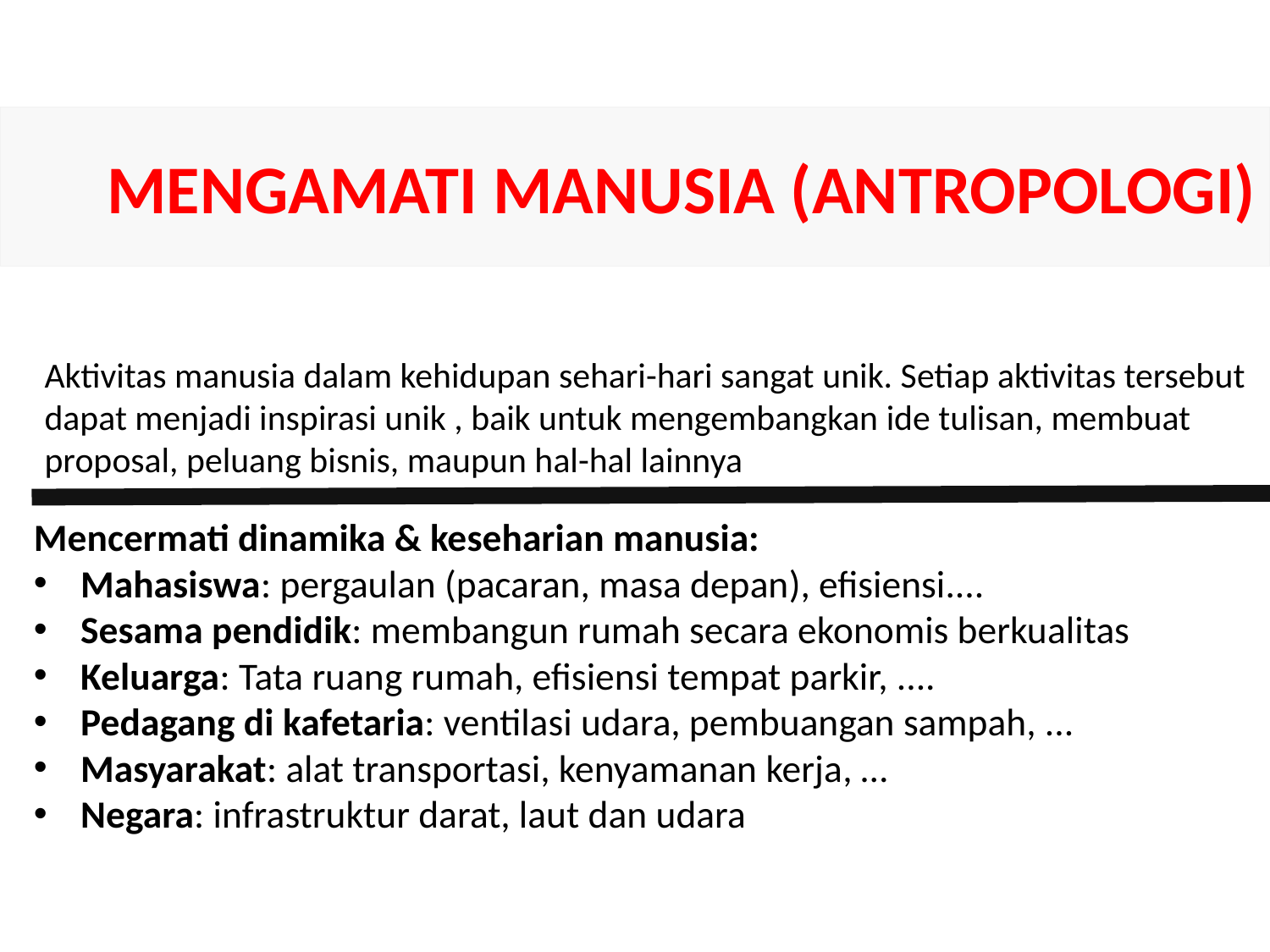

# Mengamati Manusia (Antropologi)
Aktivitas manusia dalam kehidupan sehari-hari sangat unik. Setiap aktivitas tersebut dapat menjadi inspirasi unik , baik untuk mengembangkan ide tulisan, membuat proposal, peluang bisnis, maupun hal-hal lainnya

Mencermati dinamika & keseharian manusia:
Mahasiswa: pergaulan (pacaran, masa depan), efisiensi....
Sesama pendidik: membangun rumah secara ekonomis berkualitas
Keluarga: Tata ruang rumah, efisiensi tempat parkir, ....
Pedagang di kafetaria: ventilasi udara, pembuangan sampah, ...
Masyarakat: alat transportasi, kenyamanan kerja, …
Negara: infrastruktur darat, laut dan udara